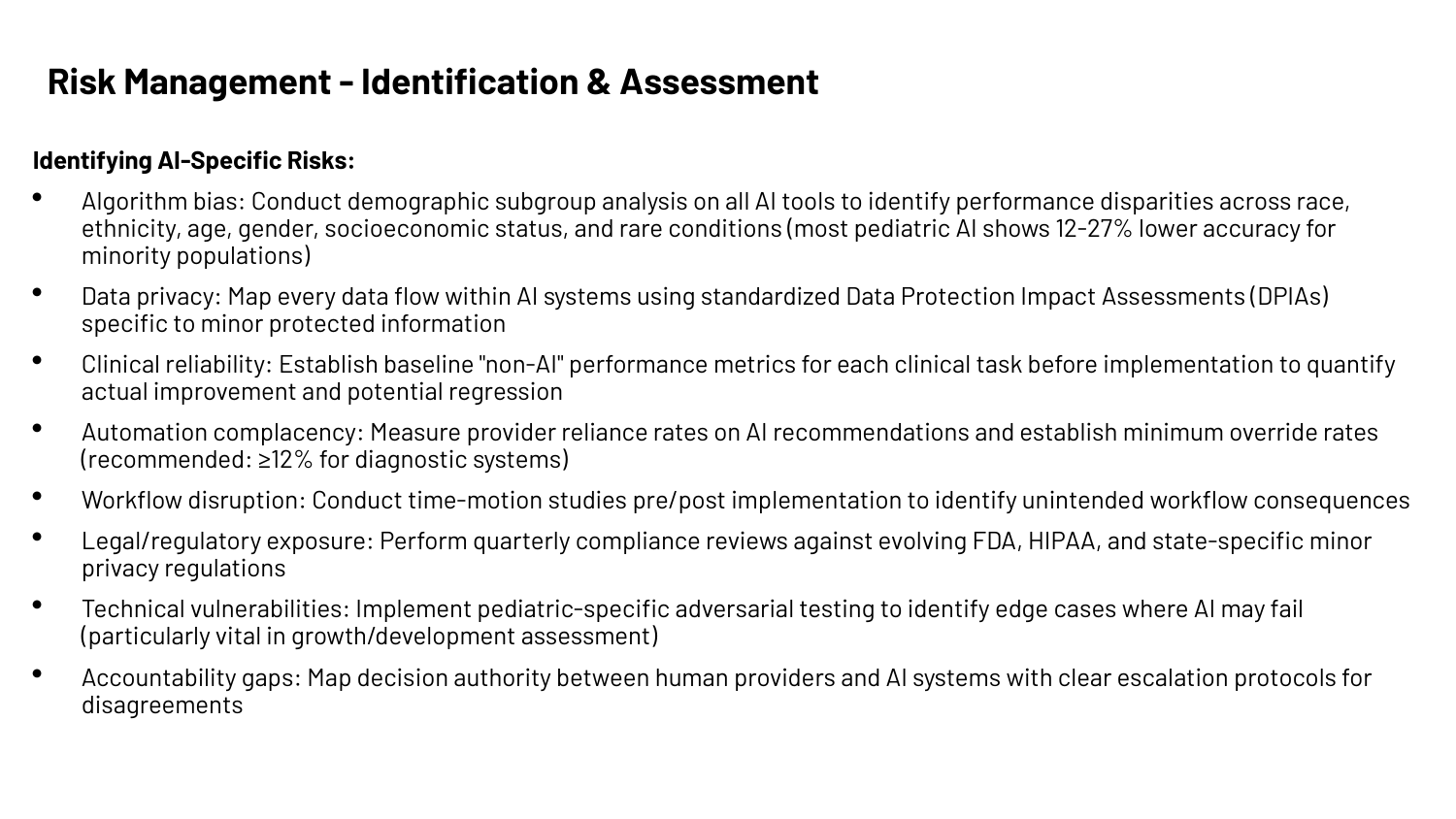

# Risk Management - Identification & Assessment
Identifying AI-Specific Risks:
Algorithm bias: Conduct demographic subgroup analysis on all AI tools to identify performance disparities across race, ethnicity, age, gender, socioeconomic status, and rare conditions (most pediatric AI shows 12-27% lower accuracy for minority populations)
Data privacy: Map every data flow within AI systems using standardized Data Protection Impact Assessments (DPIAs) specific to minor protected information
Clinical reliability: Establish baseline "non-AI" performance metrics for each clinical task before implementation to quantify actual improvement and potential regression
Automation complacency: Measure provider reliance rates on AI recommendations and establish minimum override rates (recommended: ≥12% for diagnostic systems)
Workflow disruption: Conduct time-motion studies pre/post implementation to identify unintended workflow consequences
Legal/regulatory exposure: Perform quarterly compliance reviews against evolving FDA, HIPAA, and state-specific minor privacy regulations
Technical vulnerabilities: Implement pediatric-specific adversarial testing to identify edge cases where AI may fail (particularly vital in growth/development assessment)
Accountability gaps: Map decision authority between human providers and AI systems with clear escalation protocols for disagreements